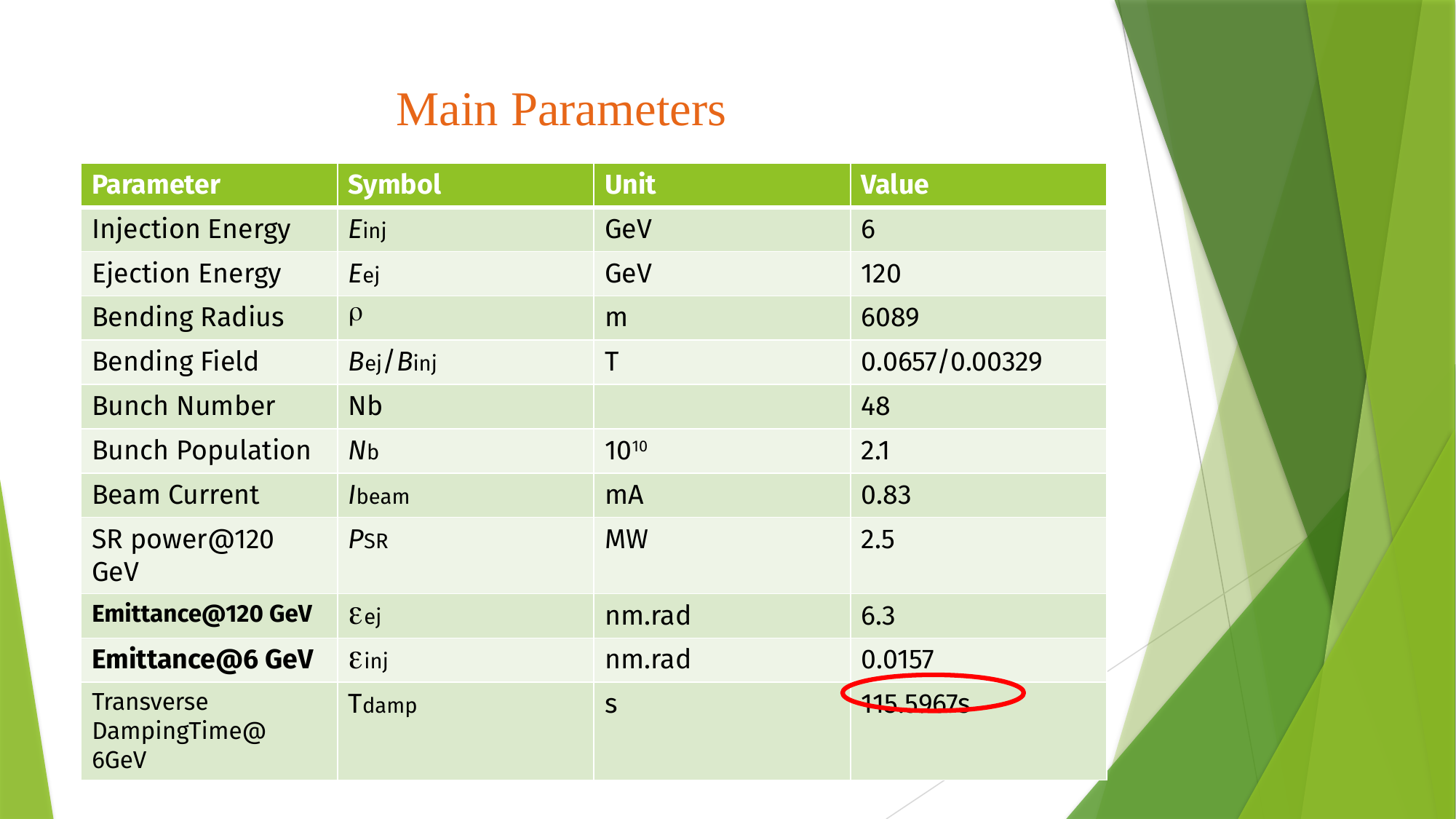

# Main Parameters
| Parameter | Symbol | Unit | Value |
| --- | --- | --- | --- |
| Injection Energy | Einj | GeV | 6 |
| Ejection Energy | Eej | GeV | 120 |
| Bending Radius | ρ | m | 6089 |
| Bending Field | Bej/Binj | T | 0.0657/0.00329 |
| Bunch Number | Nb |  | 48 |
| Bunch Population | Nb | 1010 | 2.1 |
| Beam Current | Ibeam | mA | 0.83 |
| SR power@120 GeV | PSR | MW | 2.5 |
| Emittance@120 GeV | εej | nm.rad | 6.3 |
| Emittance@6 GeV | εinj | nm.rad | 0.0157 |
| Transverse DampingTime@ 6GeV | Tdamp | s | 115.5967s |